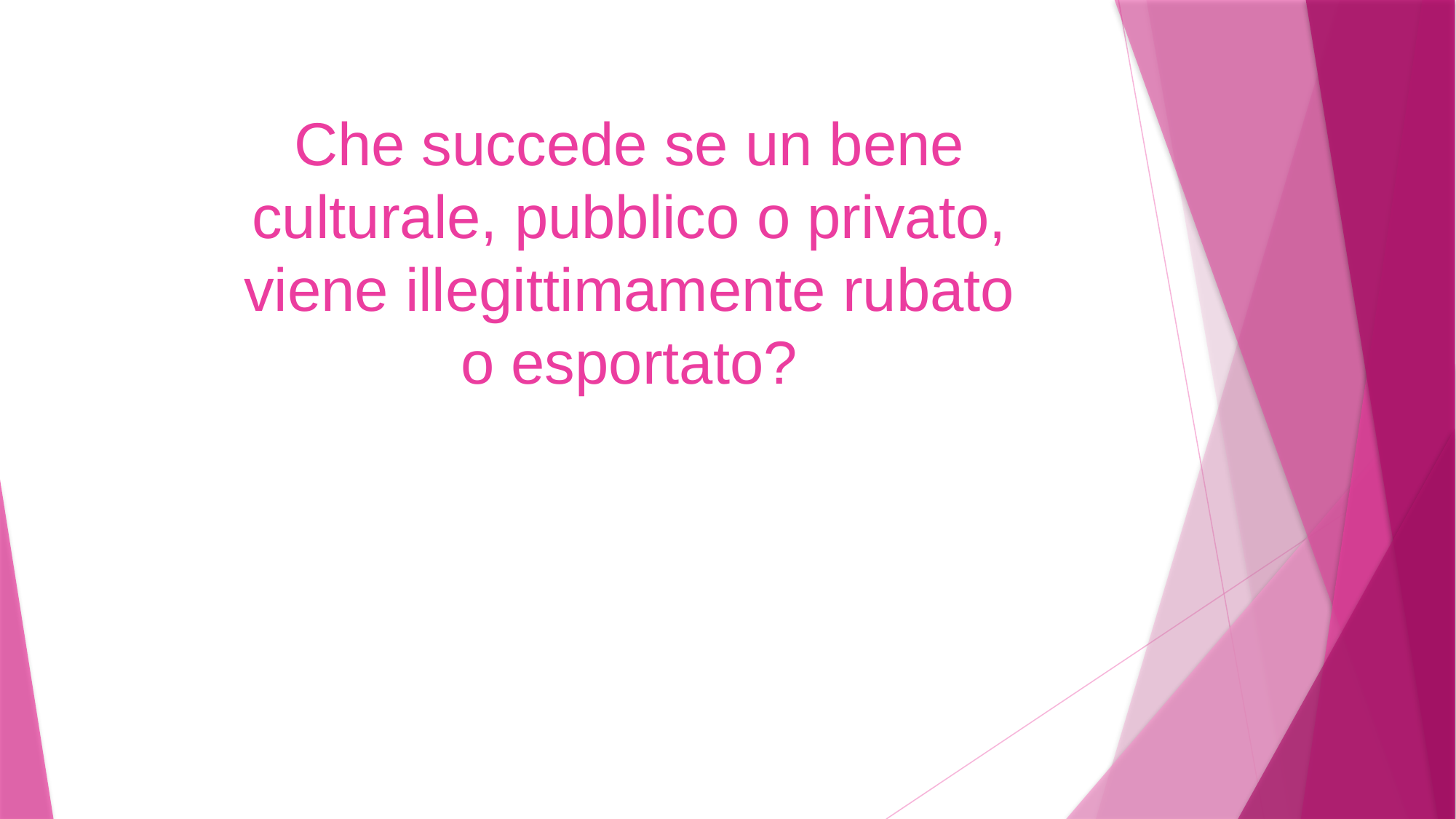

Che succede se un bene culturale, pubblico o privato, viene illegittimamente rubato o esportato?